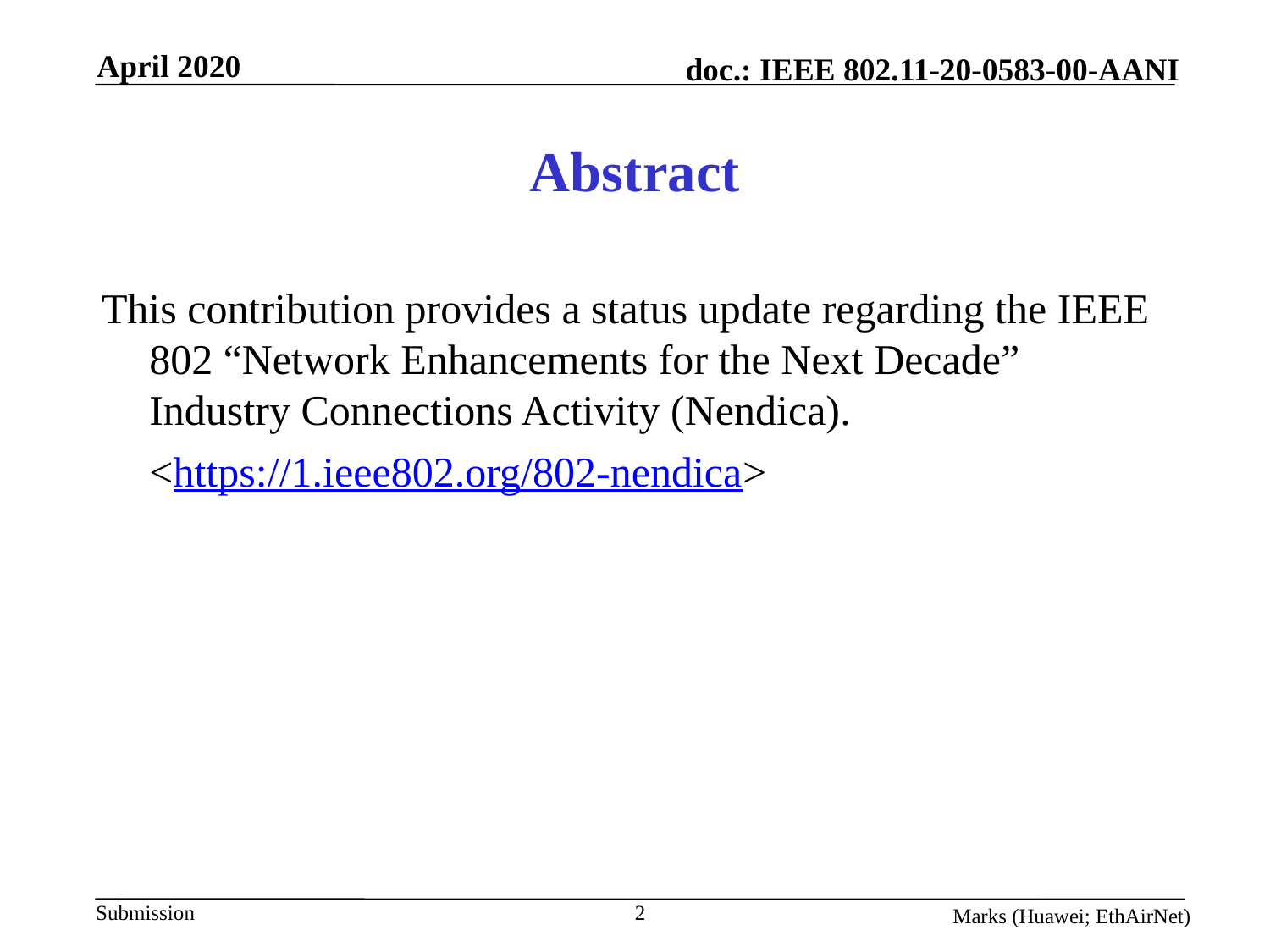

# Abstract
This contribution provides a status update regarding the IEEE 802 “Network Enhancements for the Next Decade”
Industry Connections Activity (Nendica).
	<https://1.ieee802.org/802-nendica>

2